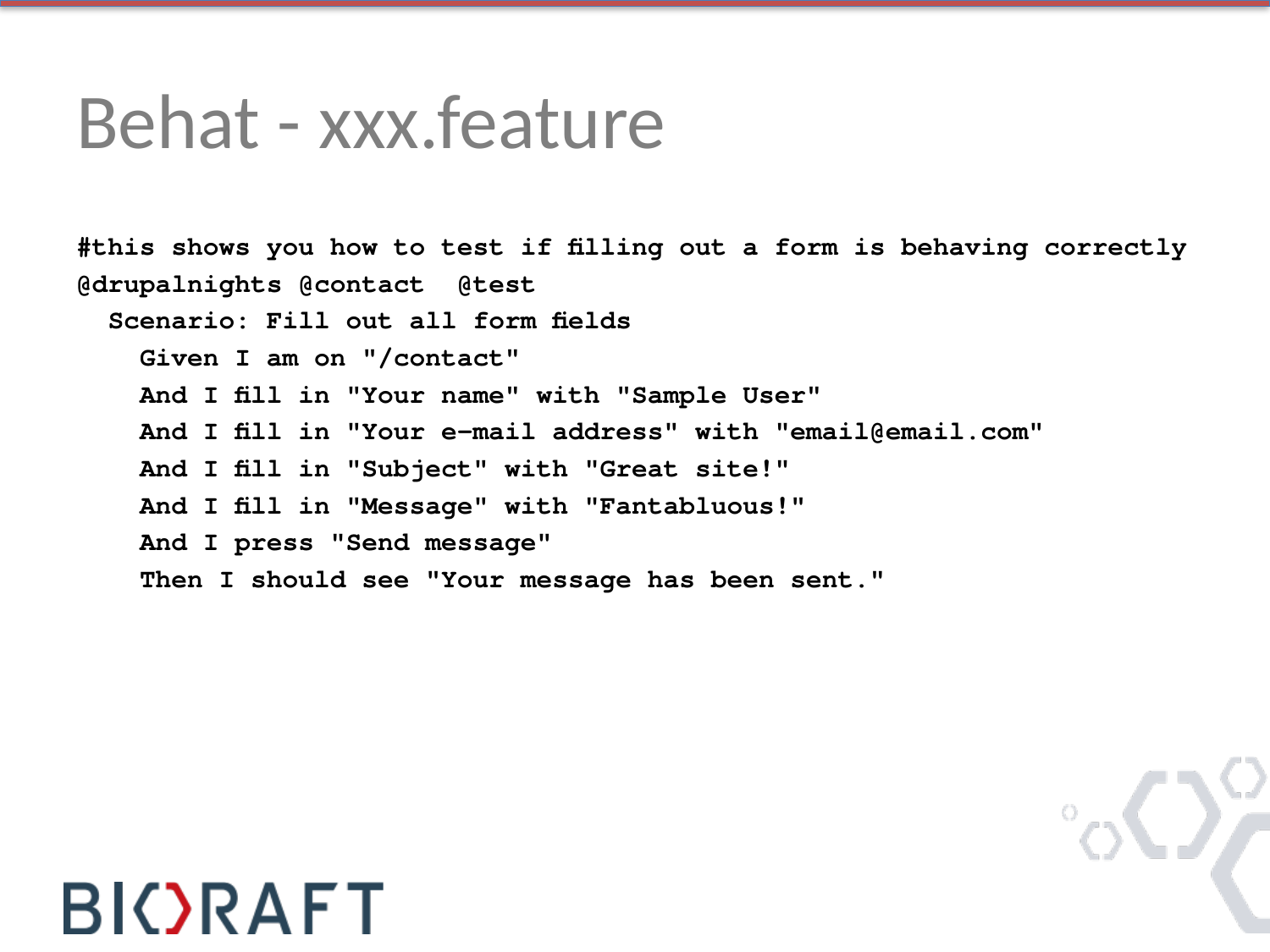

# Behat - xxx.feature
#this shows you how to test if filling out a form is behaving correctly
@drupalnights @contact  @test
  Scenario: Fill out all form fields
    Given I am on "/contact"
    And I fill in "Your name" with "Sample User"
    And I fill in "Your e-mail address" with "email@email.com"
    And I fill in "Subject" with "Great site!"
    And I fill in "Message" with "Fantabluous!"
    And I press "Send message"
    Then I should see "Your message has been sent."